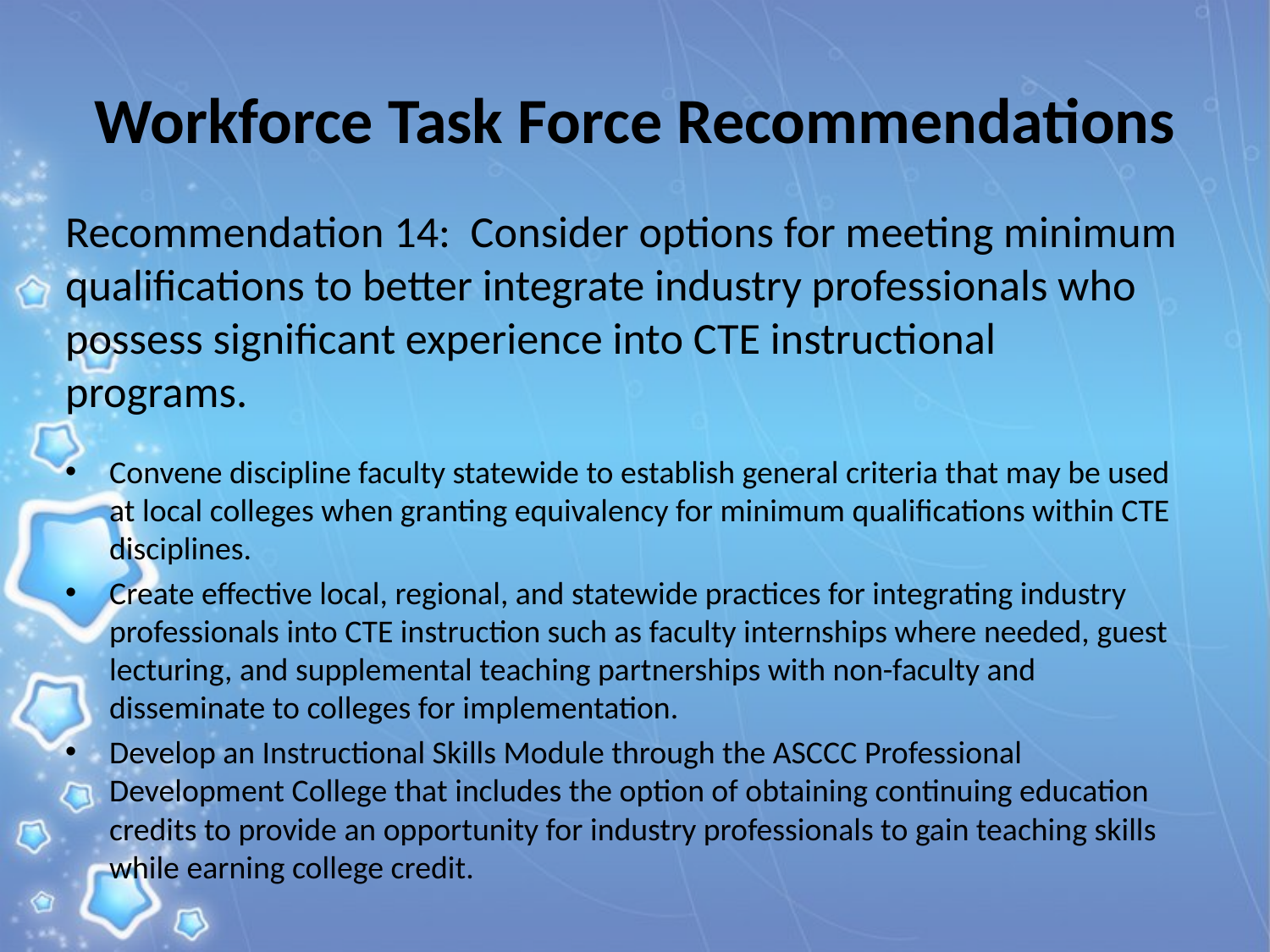

# Workforce Task Force Recommendations
Recommendation 14:  Consider options for meeting minimum qualifications to better integrate industry professionals who possess significant experience into CTE instructional programs.

Convene discipline faculty statewide to establish general criteria that may be used at local colleges when granting equivalency for minimum qualifications within CTE disciplines.
Create effective local, regional, and statewide practices for integrating industry professionals into CTE instruction such as faculty internships where needed, guest lecturing, and supplemental teaching partnerships with non-faculty and disseminate to colleges for implementation.
Develop an Instructional Skills Module through the ASCCC Professional Development College that includes the option of obtaining continuing education credits to provide an opportunity for industry professionals to gain teaching skills while earning college credit.